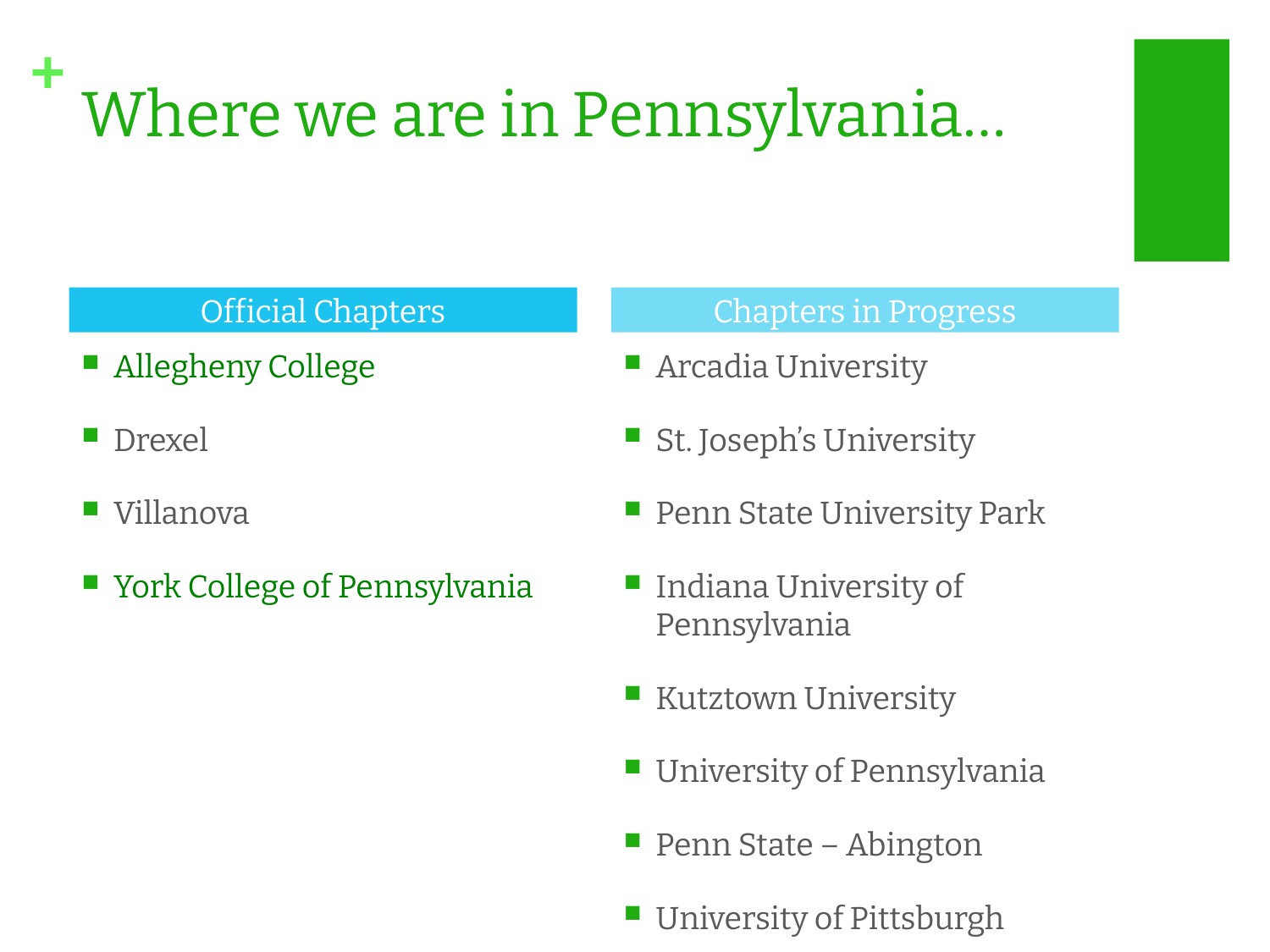

# Where we are in Pennsylvania…
Official Chapters
Chapters in Progress
Allegheny College
Drexel
Villanova
York College of Pennsylvania

Arcadia University
St. Joseph’s University
Penn State University Park
Indiana University of Pennsylvania
Kutztown University
University of Pennsylvania
Penn State – Abington
University of Pittsburgh